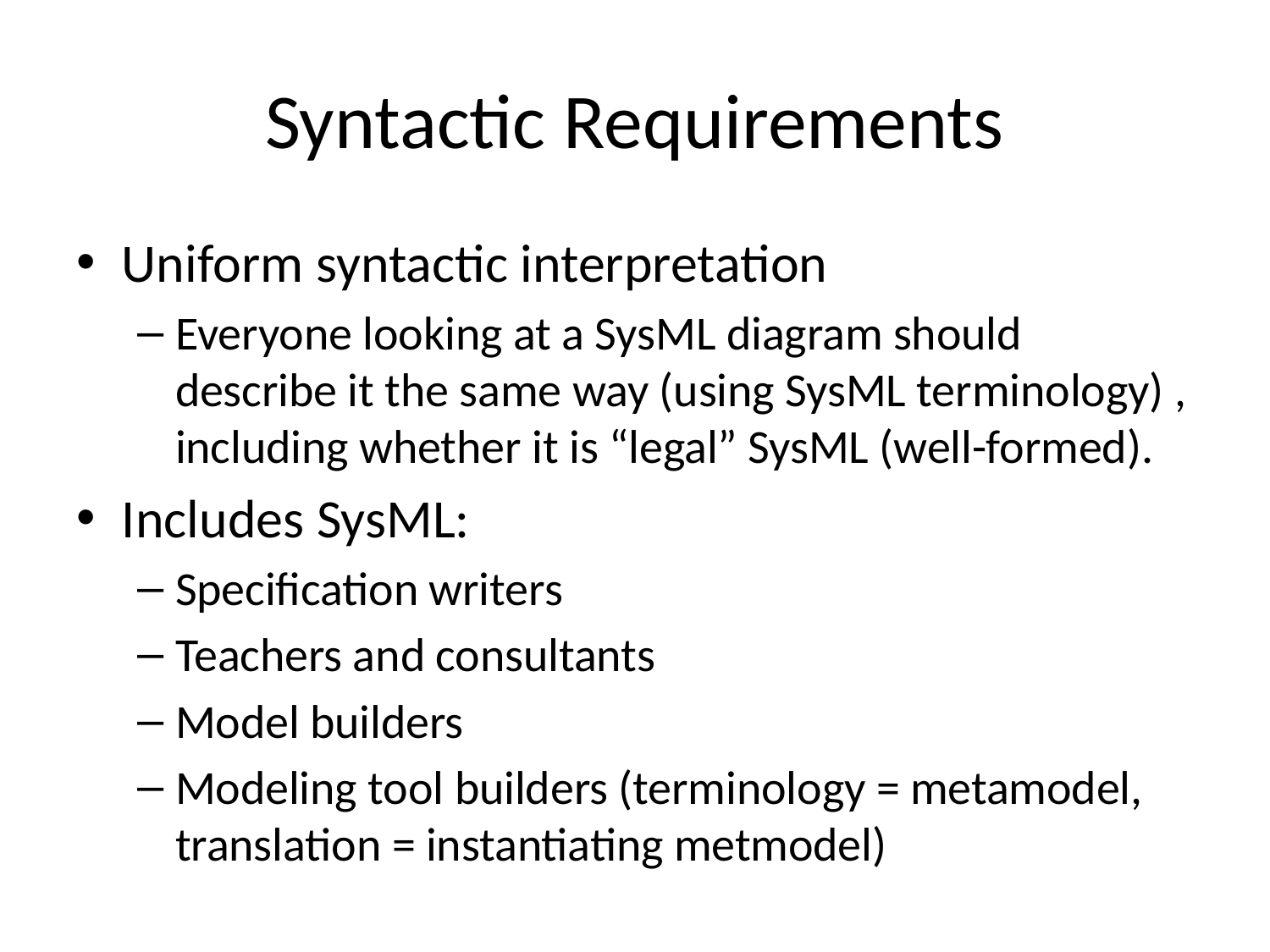

# Syntactic Requirements
Uniform syntactic interpretation
Everyone looking at a SysML diagram should describe it the same way (using SysML terminology) , including whether it is “legal” SysML (well-formed).
Includes SysML:
Specification writers
Teachers and consultants
Model builders
Modeling tool builders (terminology = metamodel, translation = instantiating metmodel)